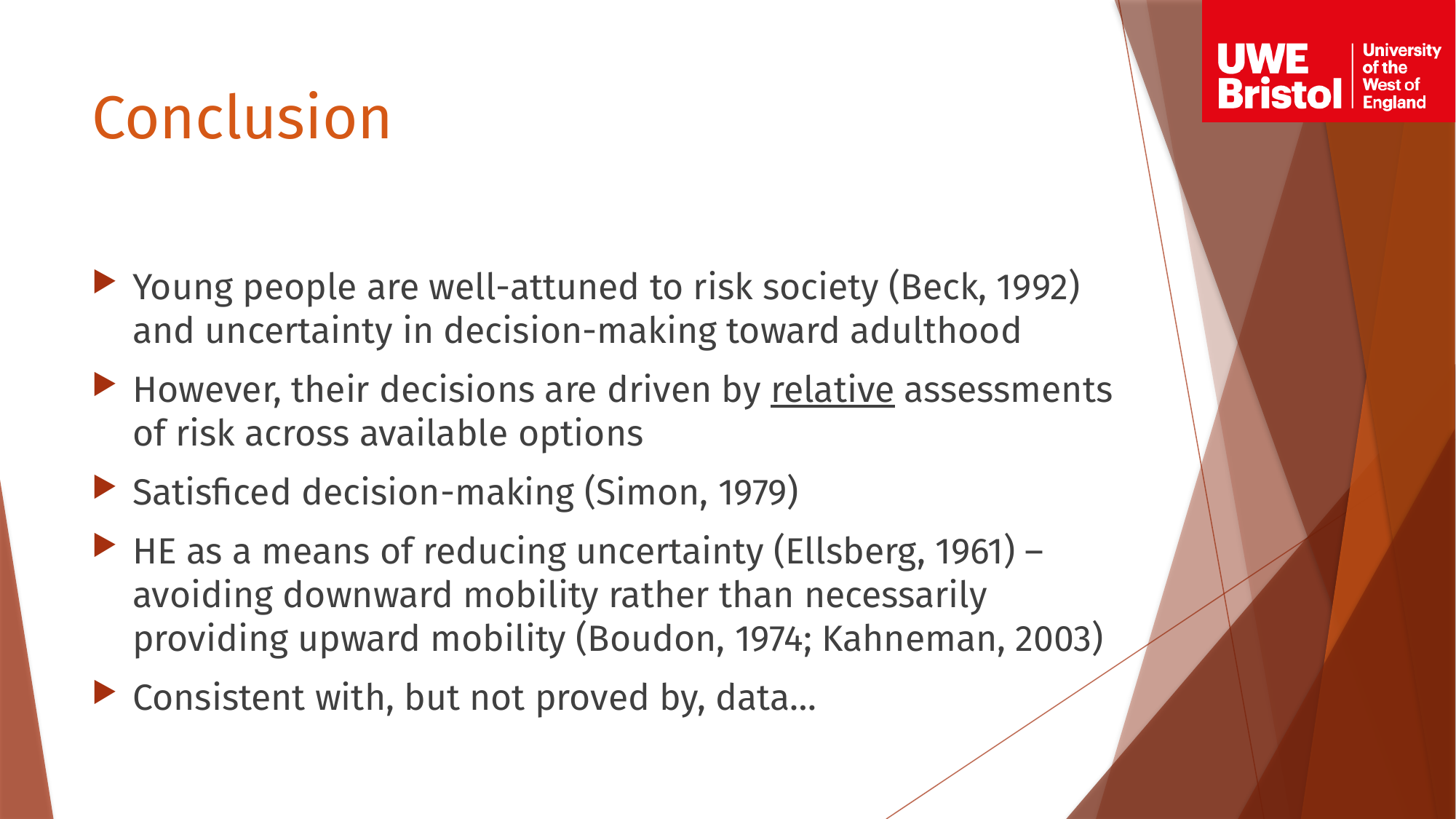

# Conclusion
Young people are well-attuned to risk society (Beck, 1992) and uncertainty in decision-making toward adulthood
However, their decisions are driven by relative assessments of risk across available options
Satisficed decision-making (Simon, 1979)
HE as a means of reducing uncertainty (Ellsberg, 1961) – avoiding downward mobility rather than necessarily providing upward mobility (Boudon, 1974; Kahneman, 2003)
Consistent with, but not proved by, data…